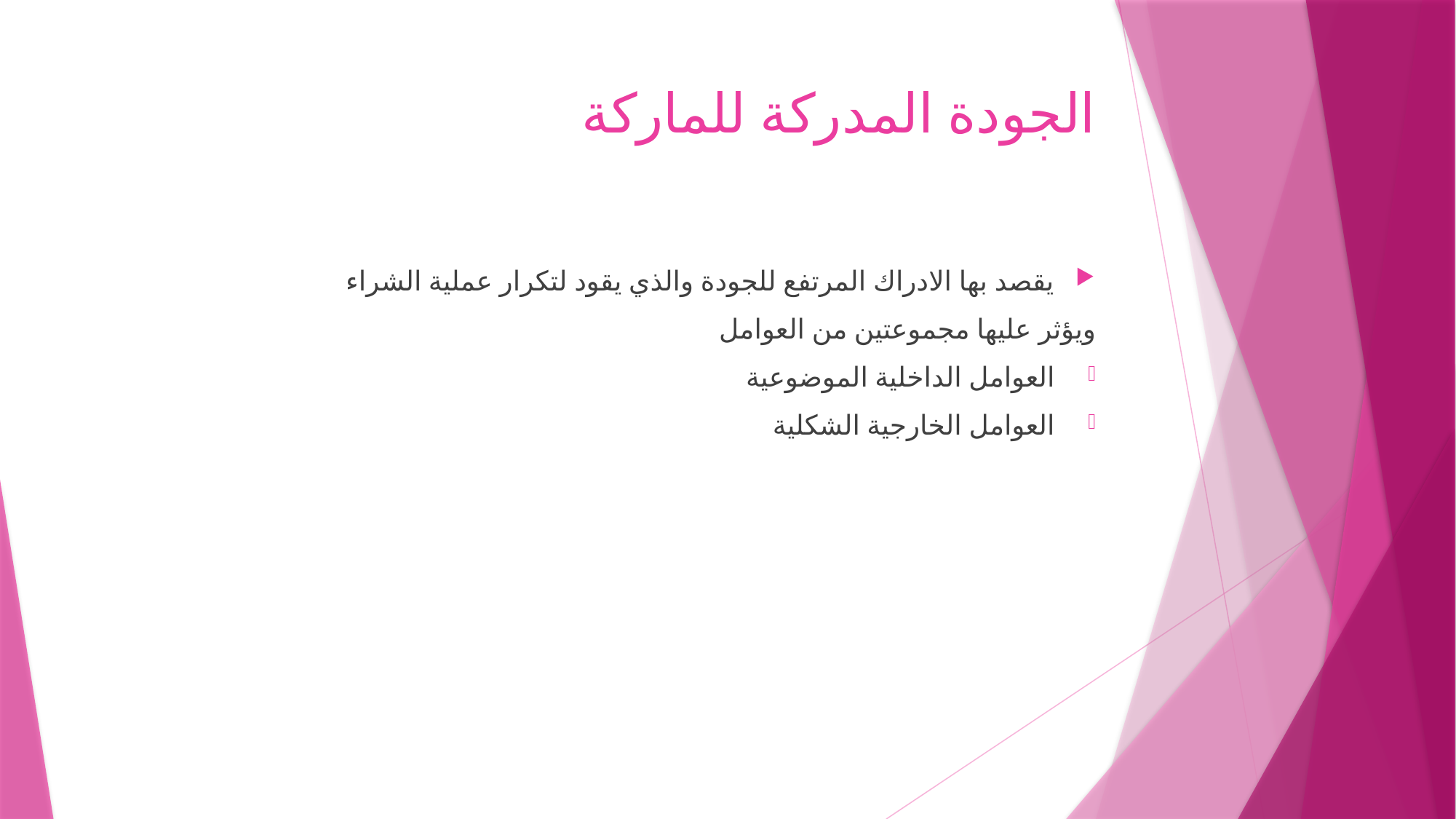

# الجودة المدركة للماركة
يقصد بها الادراك المرتفع للجودة والذي يقود لتكرار عملية الشراء
ويؤثر عليها مجموعتين من العوامل
العوامل الداخلية الموضوعية
العوامل الخارجية الشكلية